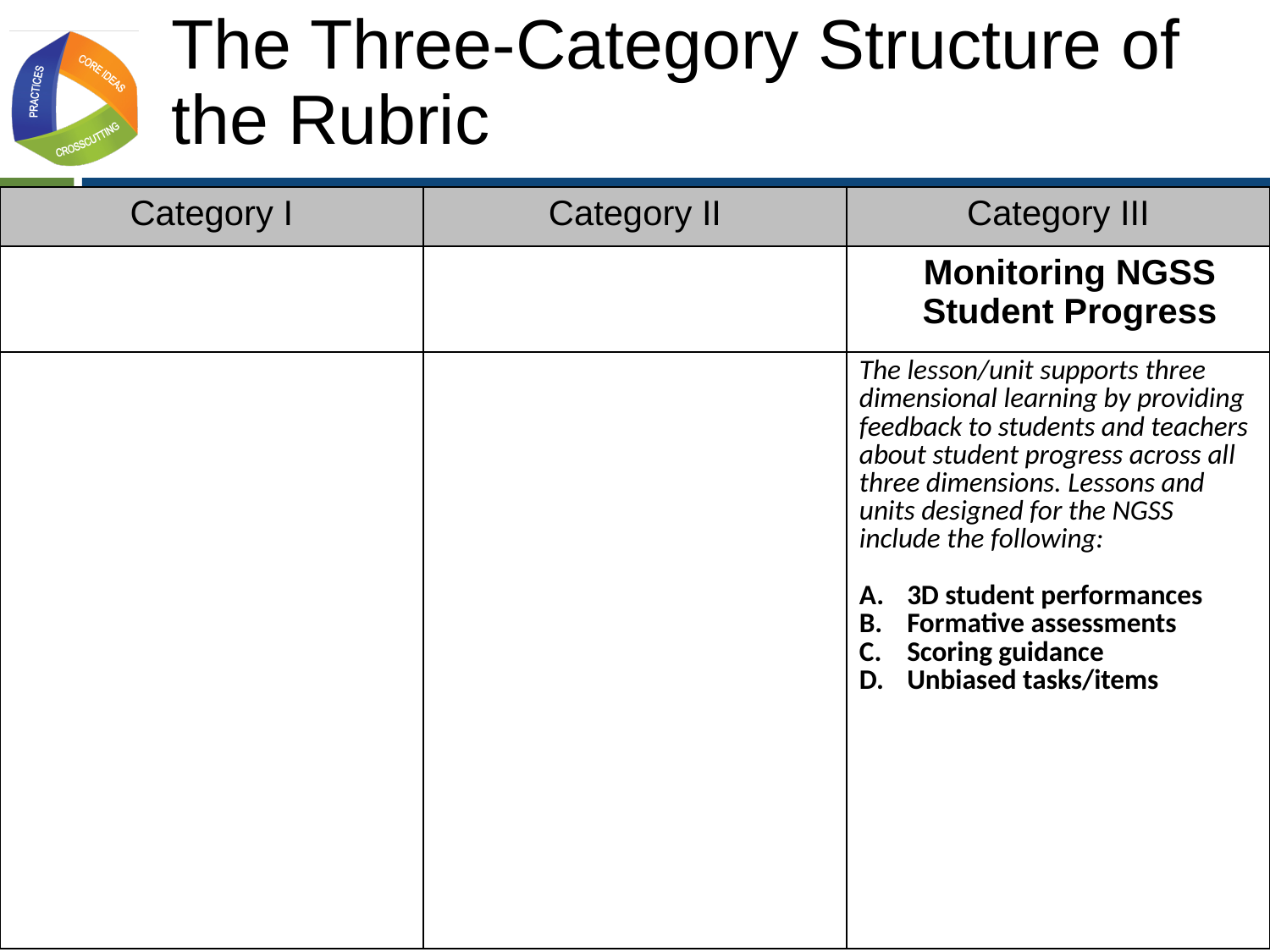

# The Three-Category Structure of the Rubric
| Category I | Category II | Category III |
| --- | --- | --- |
|  |  | Monitoring NGSS Student Progress |
|  |  | The lesson/unit supports three dimensional learning by providing feedback to students and teachers about student progress across all three dimensions. Lessons and units designed for the NGSS include the following: 3D student performances Formative assessments Scoring guidance Unbiased tasks/items |